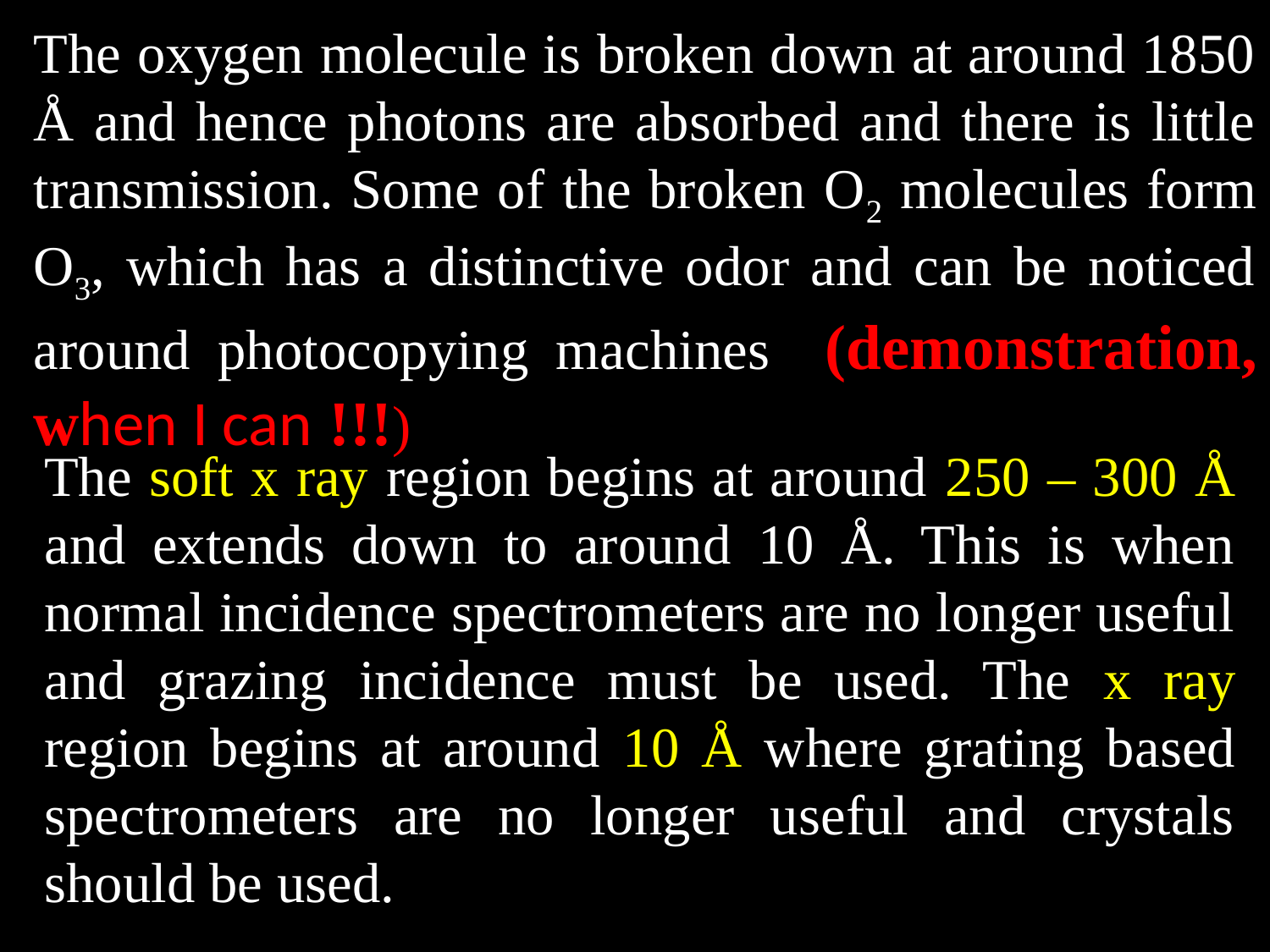

The oxygen molecule is broken down at around 1850 Å and hence photons are absorbed and there is little transmission. Some of the broken O2 molecules form O3, which has a distinctive odor and can be noticed around photocopying machines  (demonstration, when I can !!!)
The soft x ray region begins at around 250 – 300 Å and extends down to around 10 Å. This is when normal incidence spectrometers are no longer useful and grazing incidence must be used. The x ray region begins at around 10 Å where grating based spectrometers are no longer useful and crystals should be used.